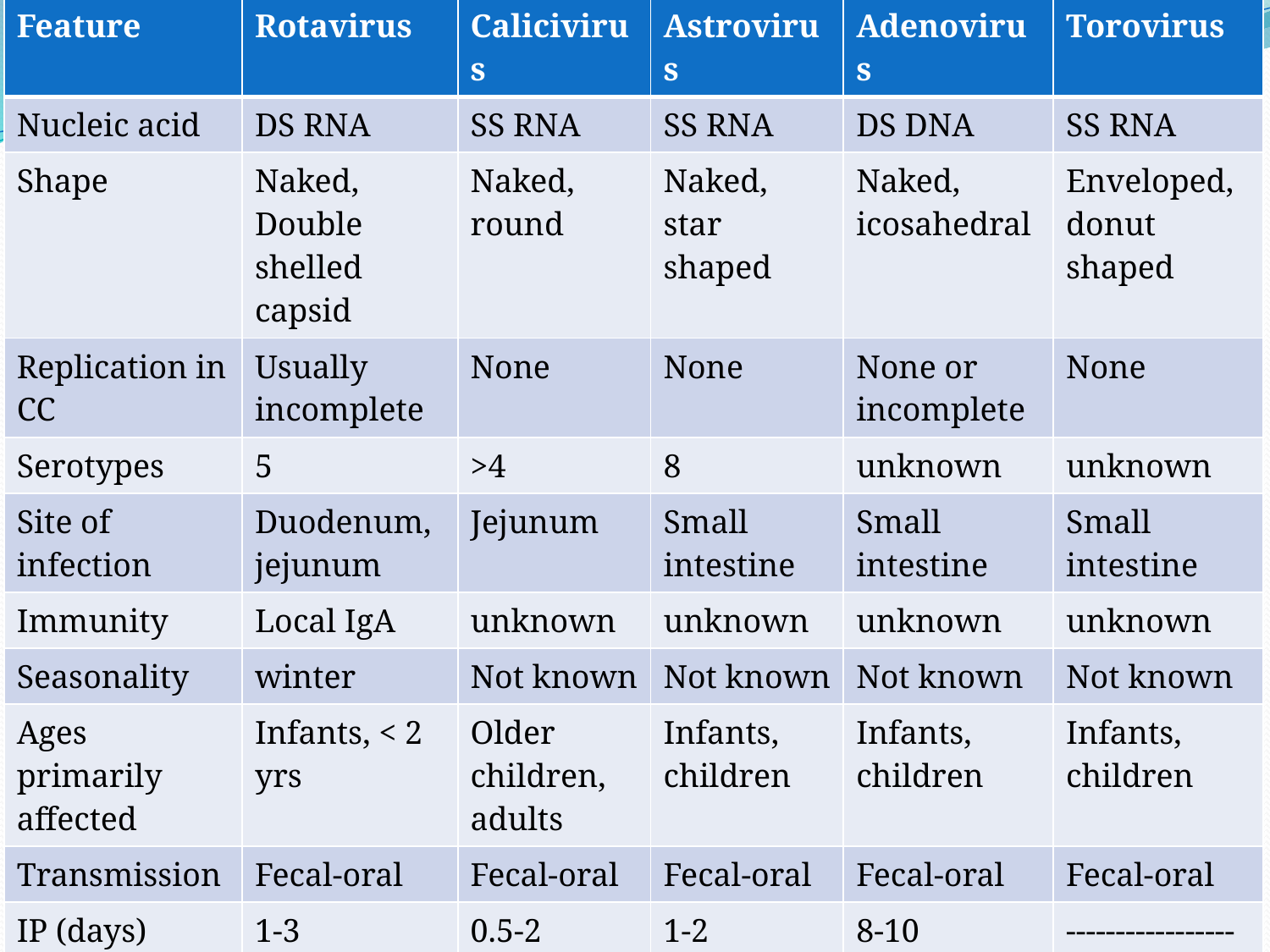

| Feature | Rotavirus | Calicivirus | Astrovirus | Adenovirus | Torovirus |
| --- | --- | --- | --- | --- | --- |
| Nucleic acid | DS RNA | SS RNA | SS RNA | DS DNA | SS RNA |
| Shape | Naked, Double shelled capsid | Naked, round | Naked, star shaped | Naked, icosahedral | Enveloped, donut shaped |
| Replication in CC | Usually incomplete | None | None | None or incomplete | None |
| Serotypes | 5 | >4 | 8 | unknown | unknown |
| Site of infection | Duodenum, jejunum | Jejunum | Small intestine | Small intestine | Small intestine |
| Immunity | Local IgA | unknown | unknown | unknown | unknown |
| Seasonality | winter | Not known | Not known | Not known | Not known |
| Ages primarily affected | Infants, < 2 yrs | Older children, adults | Infants, children | Infants, children | Infants, children |
| Transmission | Fecal-oral | Fecal-oral | Fecal-oral | Fecal-oral | Fecal-oral |
| IP (days) | 1-3 | 0.5-2 | 1-2 | 8-10 | ----------------- |
| Dx | EIA, EM | IEM, PCR | EM, PCR | EIA, EM | EM, ELISA |